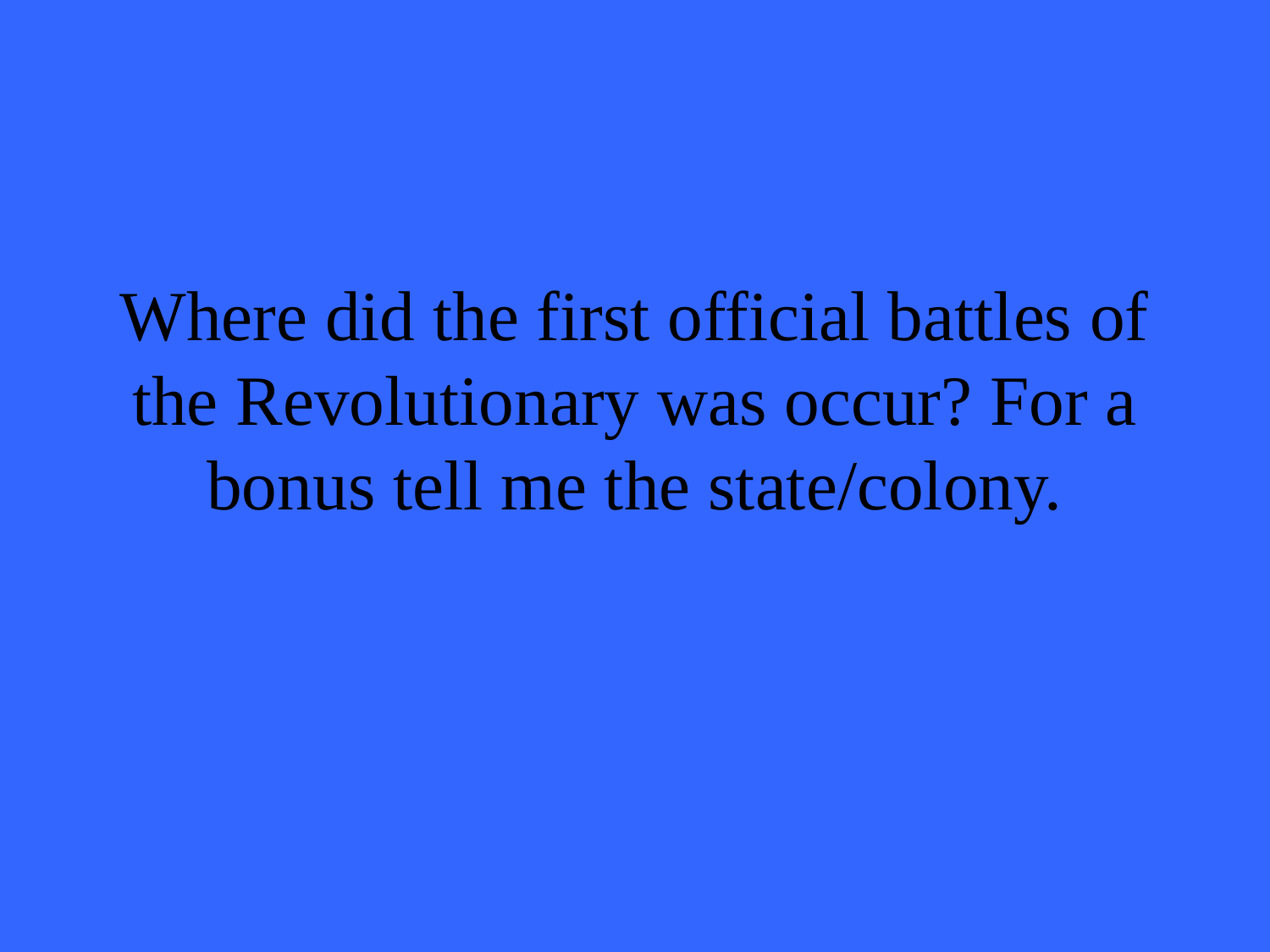

# Where did the first official battles of the Revolutionary was occur? For a bonus tell me the state/colony.